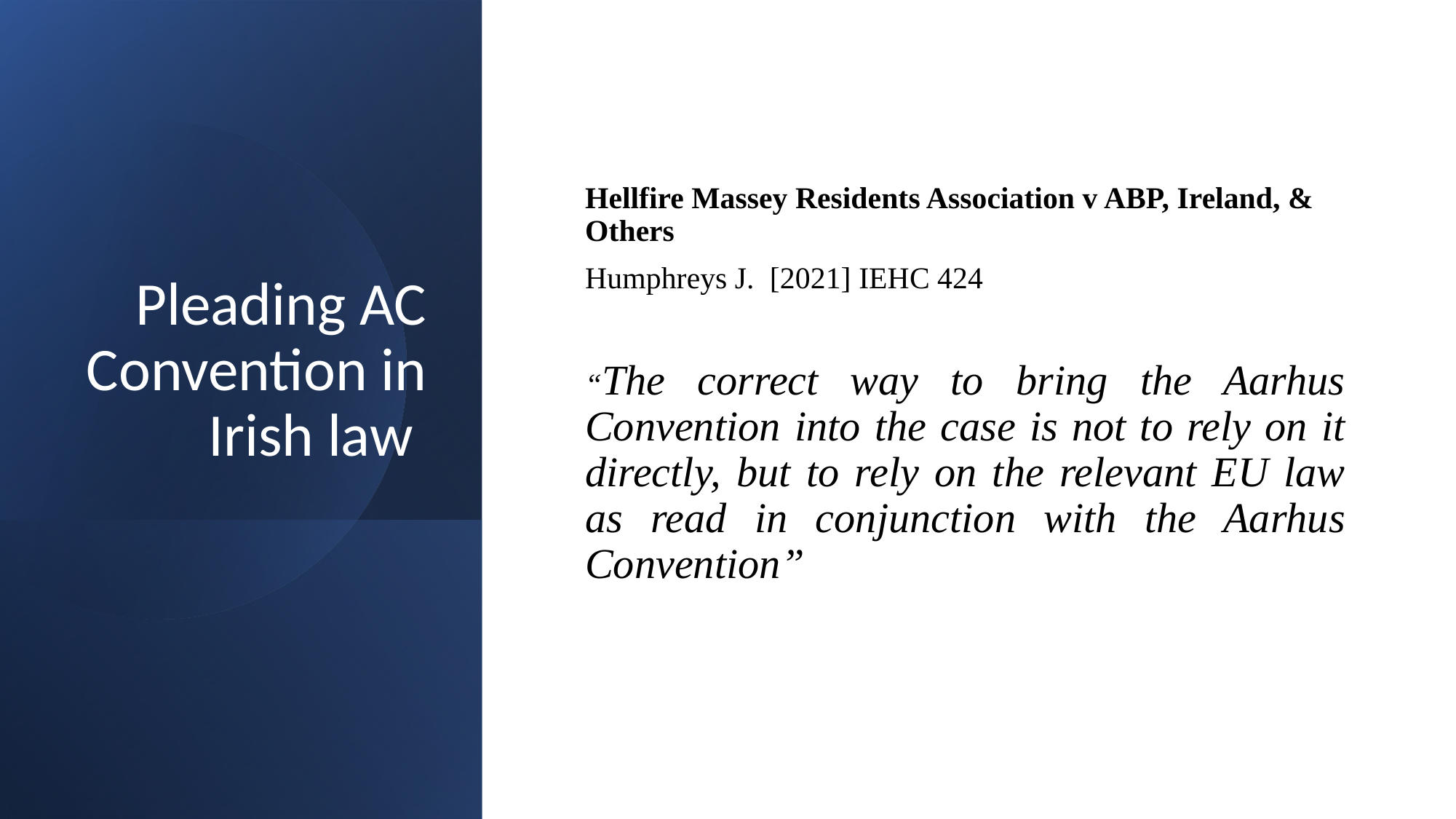

# Pleading AC Convention in Irish law
Hellfire Massey Residents Association v ABP, Ireland, & Others
Humphreys J.  [2021] IEHC 424

“The correct way to bring the Aarhus Convention into the case is not to rely on it directly, but to rely on the relevant EU law as read in conjunction with the Aarhus Convention”